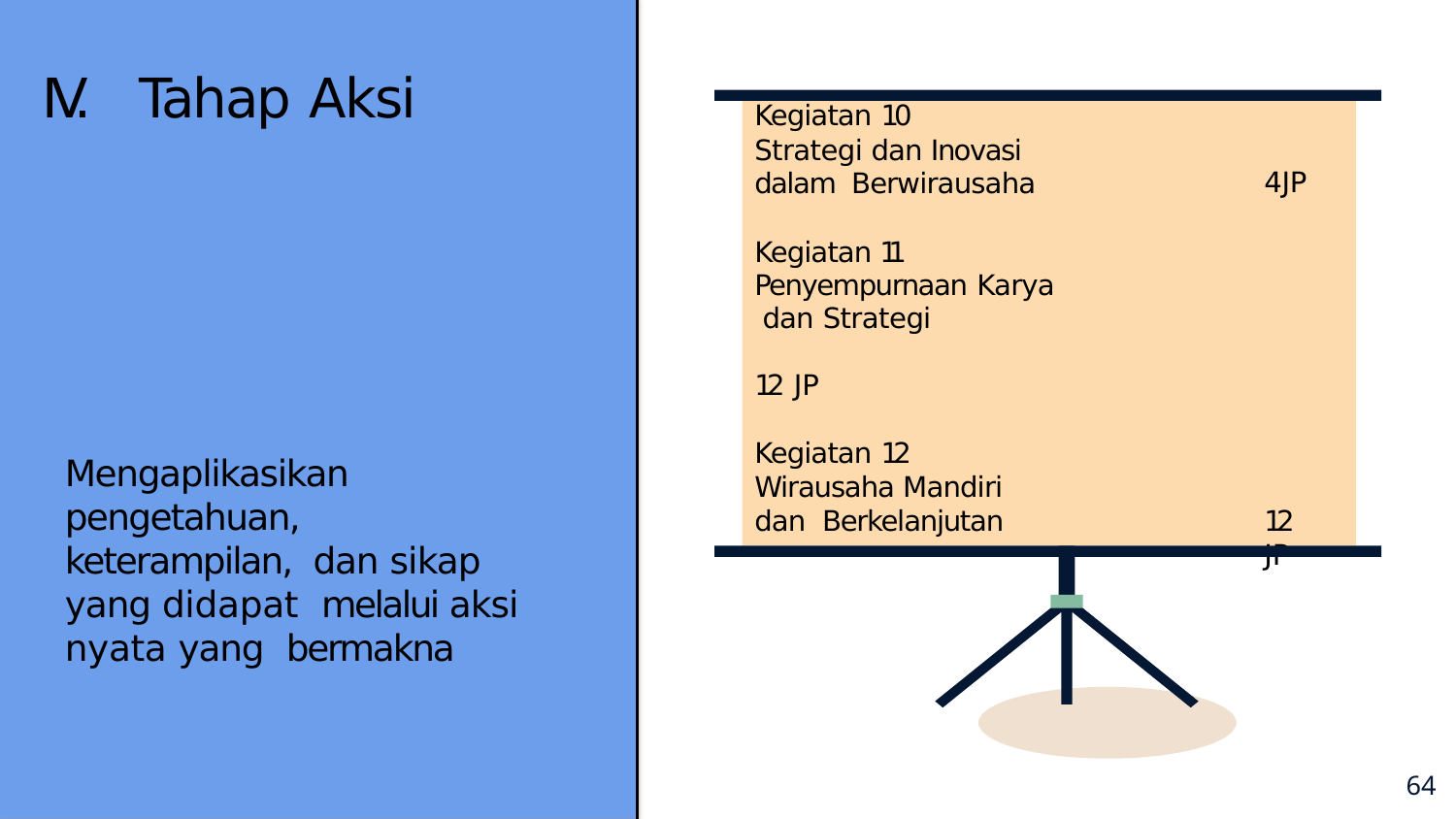

# IV.	Tahap Aksi

Kegiatan 10
Strategi dan Inovasi dalam  Berwirausaha

4JP
Kegiatan 11  Penyempurnaan Karya  dan Strategi

12 JP

Kegiatan 12
Wirausaha Mandiri dan  Berkelanjutan
Mengaplikasikan  pengetahuan, keterampilan,  dan sikap yang didapat  melalui aksi nyata yang  bermakna
12 JP
64